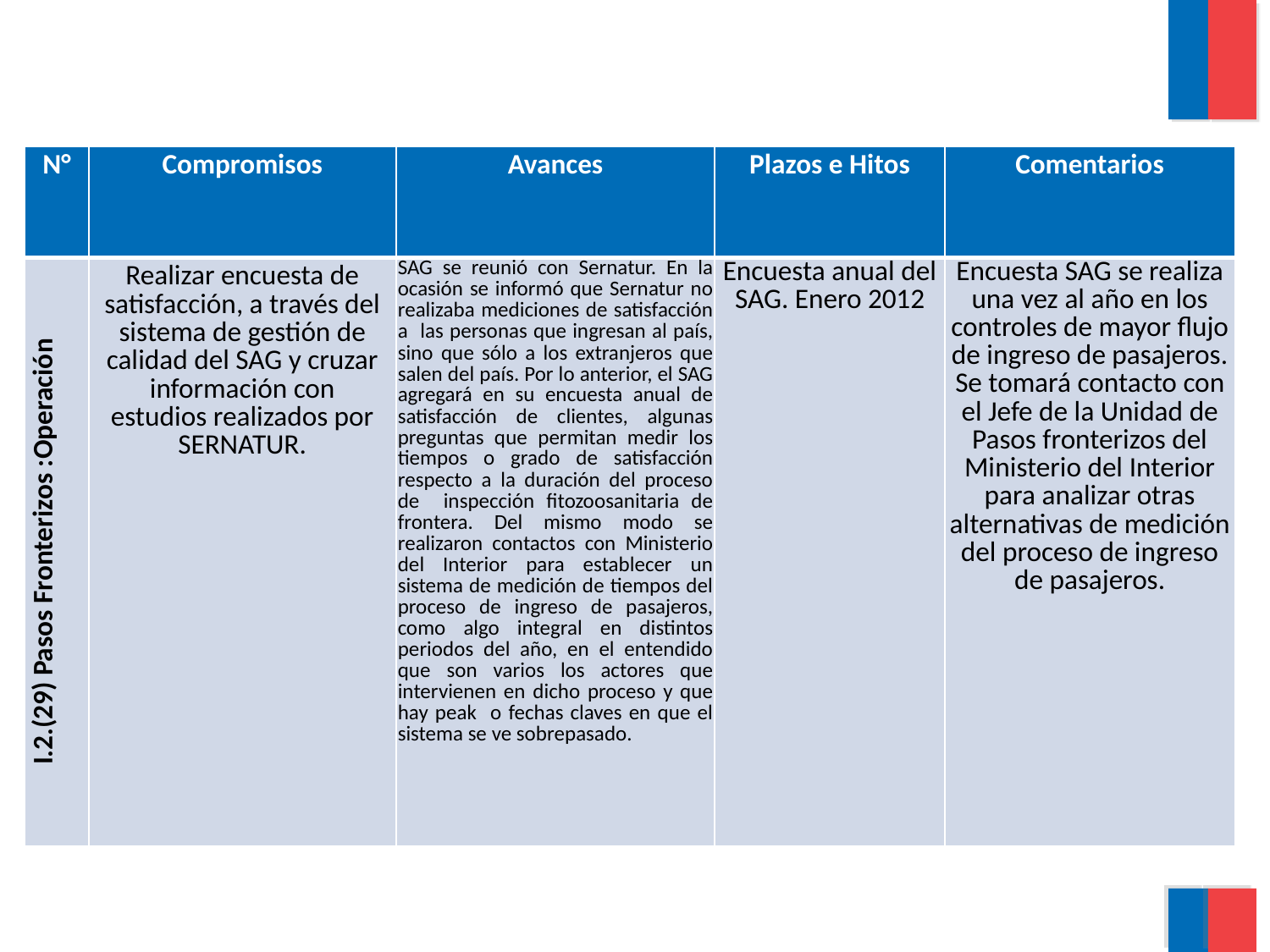

| N° | Compromisos | Avances | Plazos e Hitos | Comentarios |
| --- | --- | --- | --- | --- |
| I.2.(29) Pasos Fronterizos :Operación | Realizar encuesta de satisfacción, a través del sistema de gestión de calidad del SAG y cruzar información con estudios realizados por SERNATUR. | SAG se reunió con Sernatur. En la ocasión se informó que Sernatur no realizaba mediciones de satisfacción a las personas que ingresan al país, sino que sólo a los extranjeros que salen del país. Por lo anterior, el SAG agregará en su encuesta anual de satisfacción de clientes, algunas preguntas que permitan medir los tiempos o grado de satisfacción respecto a la duración del proceso de inspección fitozoosanitaria de frontera. Del mismo modo se realizaron contactos con Ministerio del Interior para establecer un sistema de medición de tiempos del proceso de ingreso de pasajeros, como algo integral en distintos periodos del año, en el entendido que son varios los actores que intervienen en dicho proceso y que hay peak o fechas claves en que el sistema se ve sobrepasado. | Encuesta anual del SAG. Enero 2012 | Encuesta SAG se realiza una vez al año en los controles de mayor flujo de ingreso de pasajeros. Se tomará contacto con el Jefe de la Unidad de Pasos fronterizos del Ministerio del Interior para analizar otras alternativas de medición del proceso de ingreso de pasajeros. |